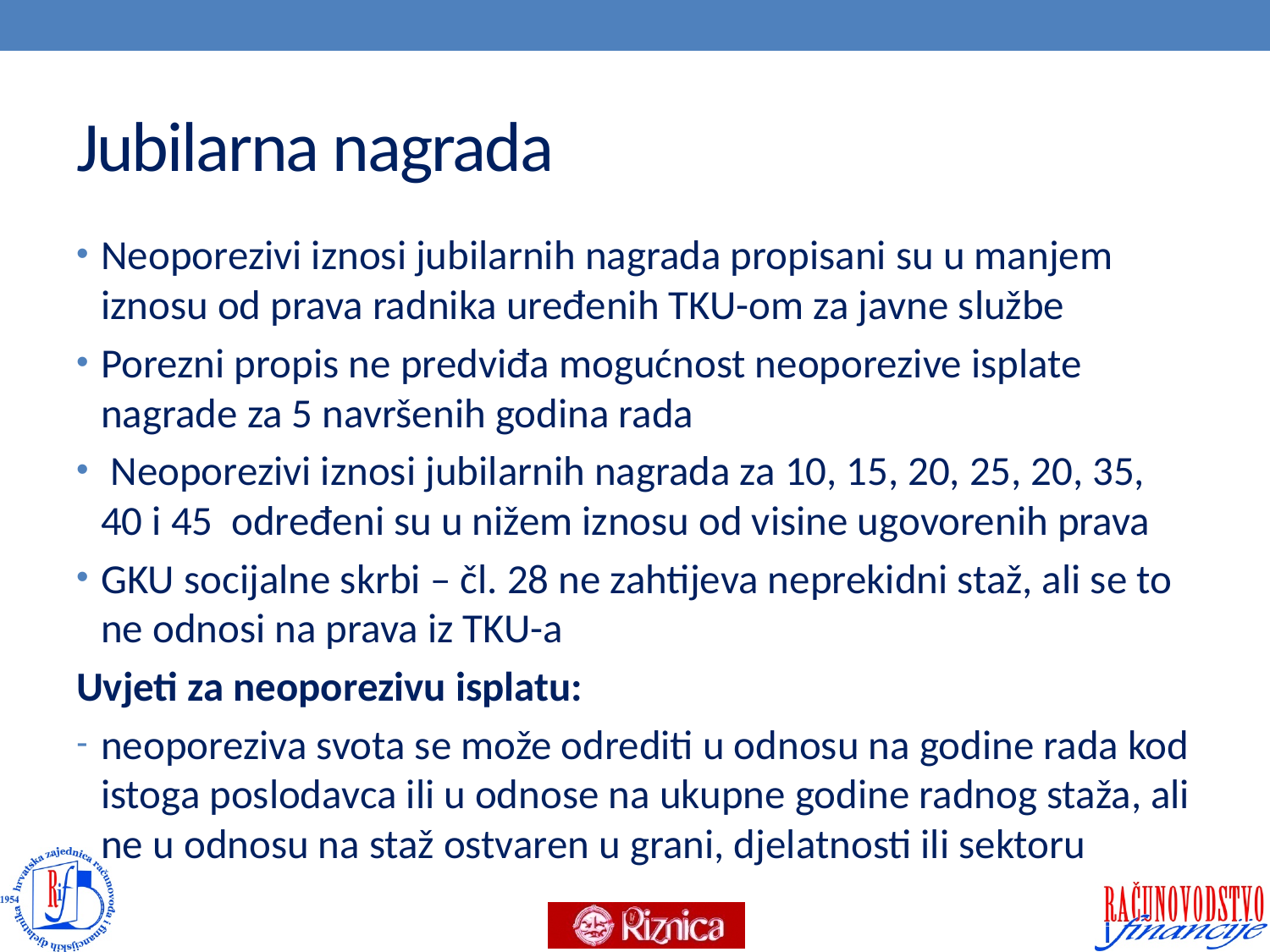

# Jubilarna nagrada
Neoporezivi iznosi jubilarnih nagrada propisani su u manjem iznosu od prava radnika uređenih TKU-om za javne službe
Porezni propis ne predviđa mogućnost neoporezive isplate nagrade za 5 navršenih godina rada
 Neoporezivi iznosi jubilarnih nagrada za 10, 15, 20, 25, 20, 35, 40 i 45  određeni su u nižem iznosu od visine ugovorenih prava
GKU socijalne skrbi – čl. 28 ne zahtijeva neprekidni staž, ali se to ne odnosi na prava iz TKU-a
Uvjeti za neoporezivu isplatu:
neoporeziva svota se može odrediti u odnosu na godine rada kod istoga poslodavca ili u odnose na ukupne godine radnog staža, ali ne u odnosu na staž ostvaren u grani, djelatnosti ili sektoru